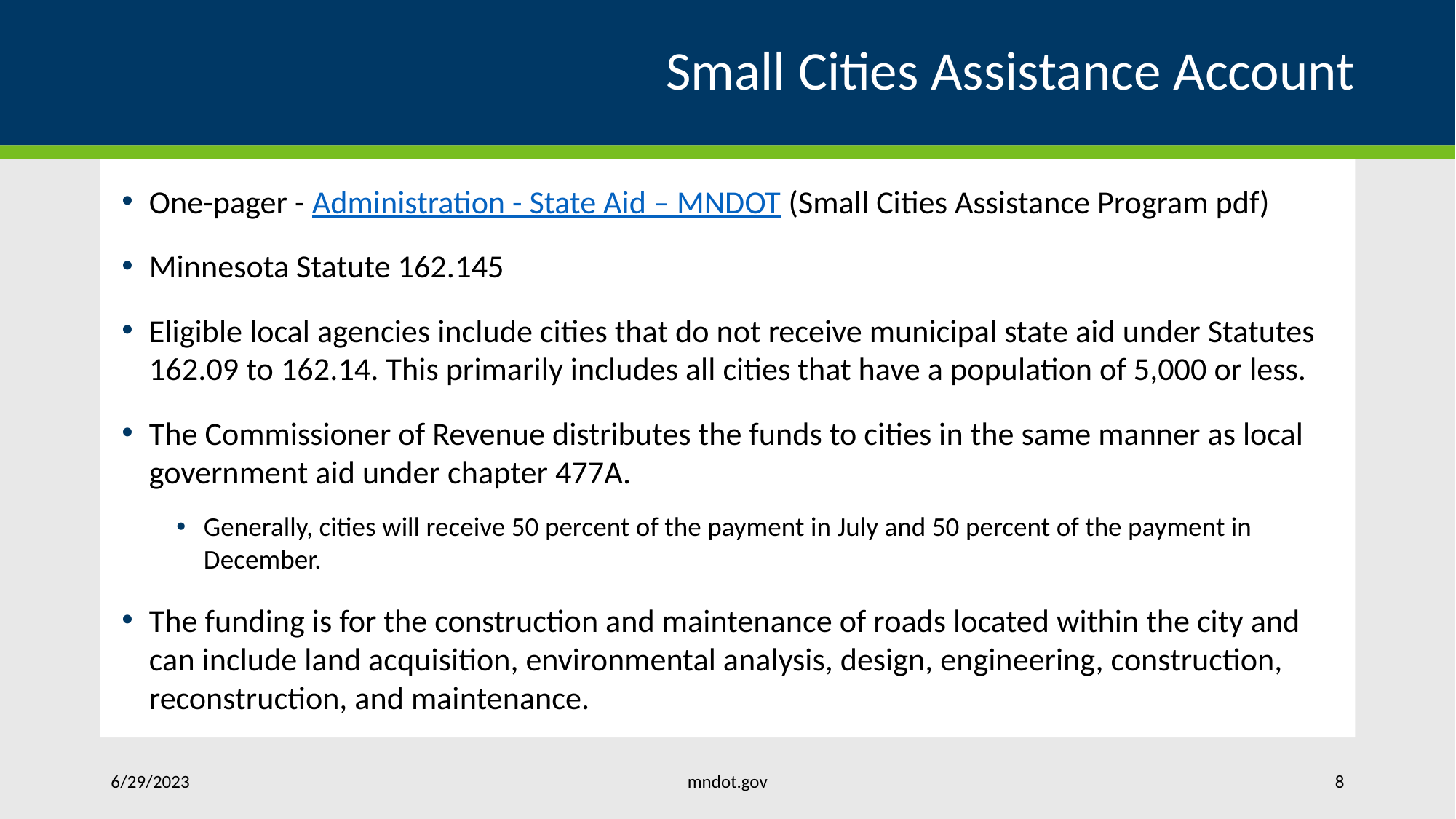

# Small Cities Assistance Account
One-pager - Administration - State Aid – MNDOT (Small Cities Assistance Program pdf)
Minnesota Statute 162.145
Eligible local agencies include cities that do not receive municipal state aid under Statutes 162.09 to 162.14. This primarily includes all cities that have a population of 5,000 or less.
The Commissioner of Revenue distributes the funds to cities in the same manner as local government aid under chapter 477A.
Generally, cities will receive 50 percent of the payment in July and 50 percent of the payment in December.
The funding is for the construction and maintenance of roads located within the city and can include land acquisition, environmental analysis, design, engineering, construction, reconstruction, and maintenance.
mndot.gov
6/29/2023
8